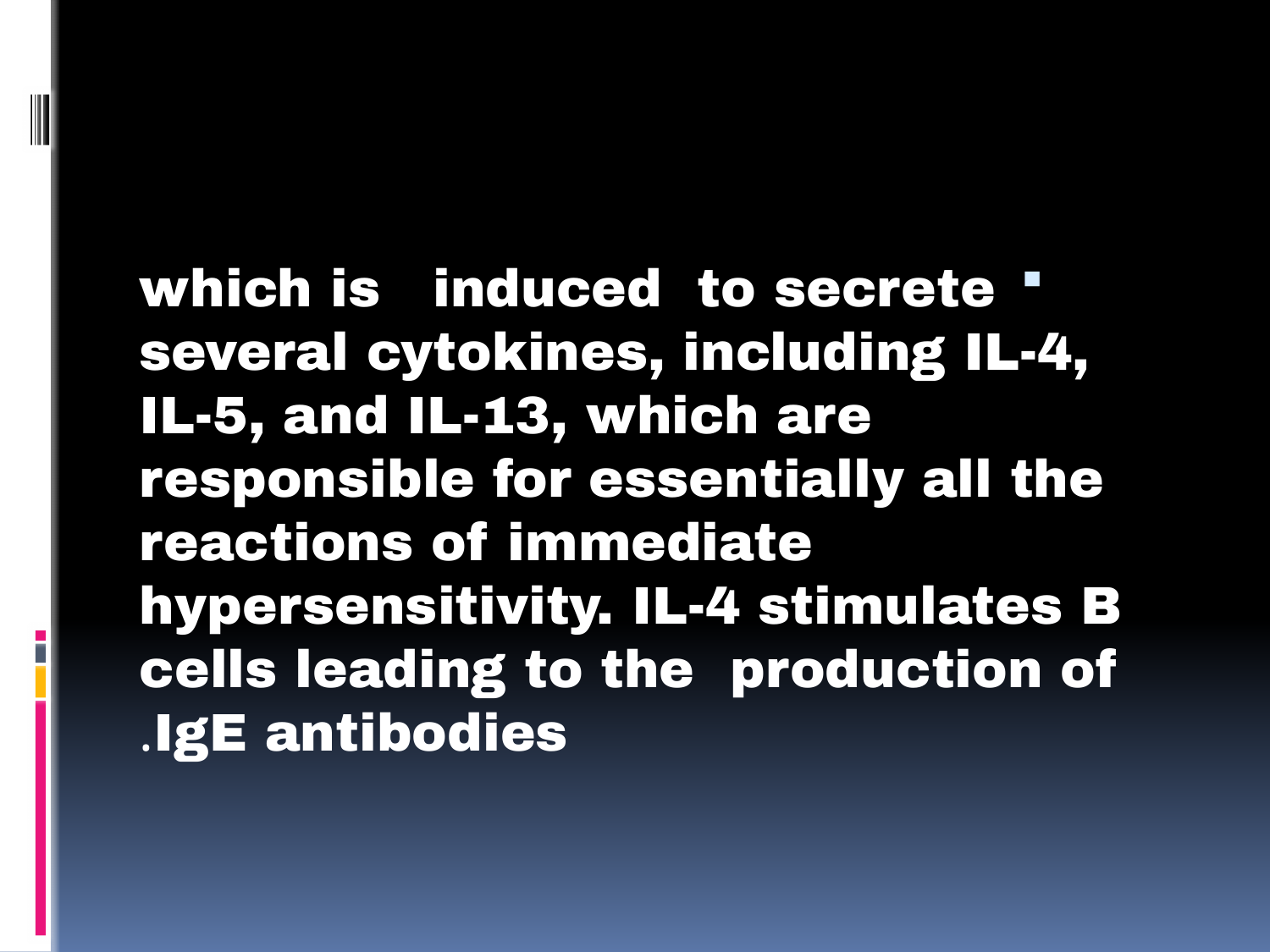

#
which is   induced  to secrete several cytokines, including IL-4, IL-5, and IL-13, which are responsible for essentially all the reactions of immediate hypersensitivity. IL-4 stimulates B cells leading to the  production of IgE antibodies.